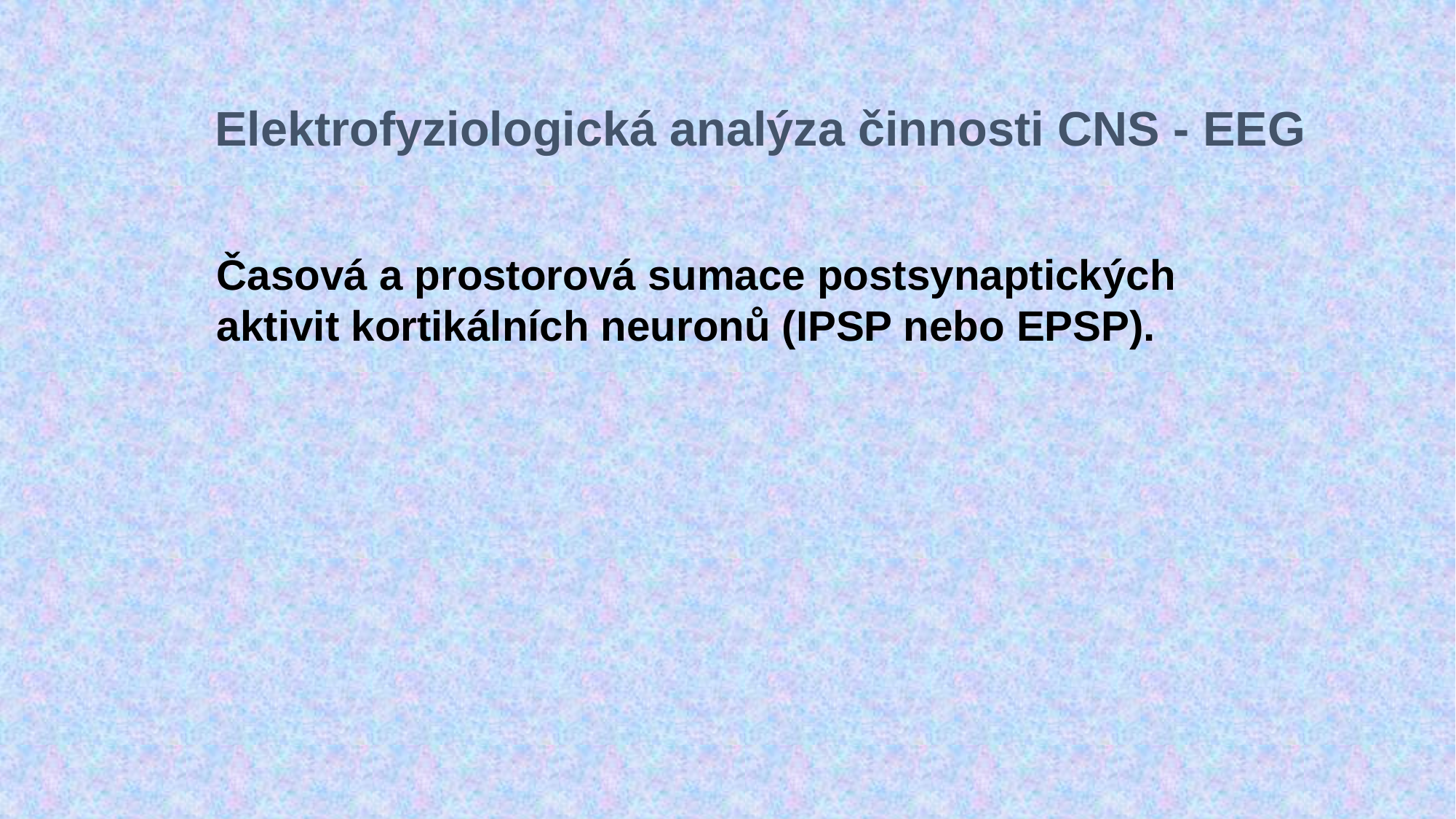

Elektrofyziologická analýza činnosti CNS - EEG
Časová a prostorová sumace postsynaptických
aktivit kortikálních neuronů (IPSP nebo EPSP).